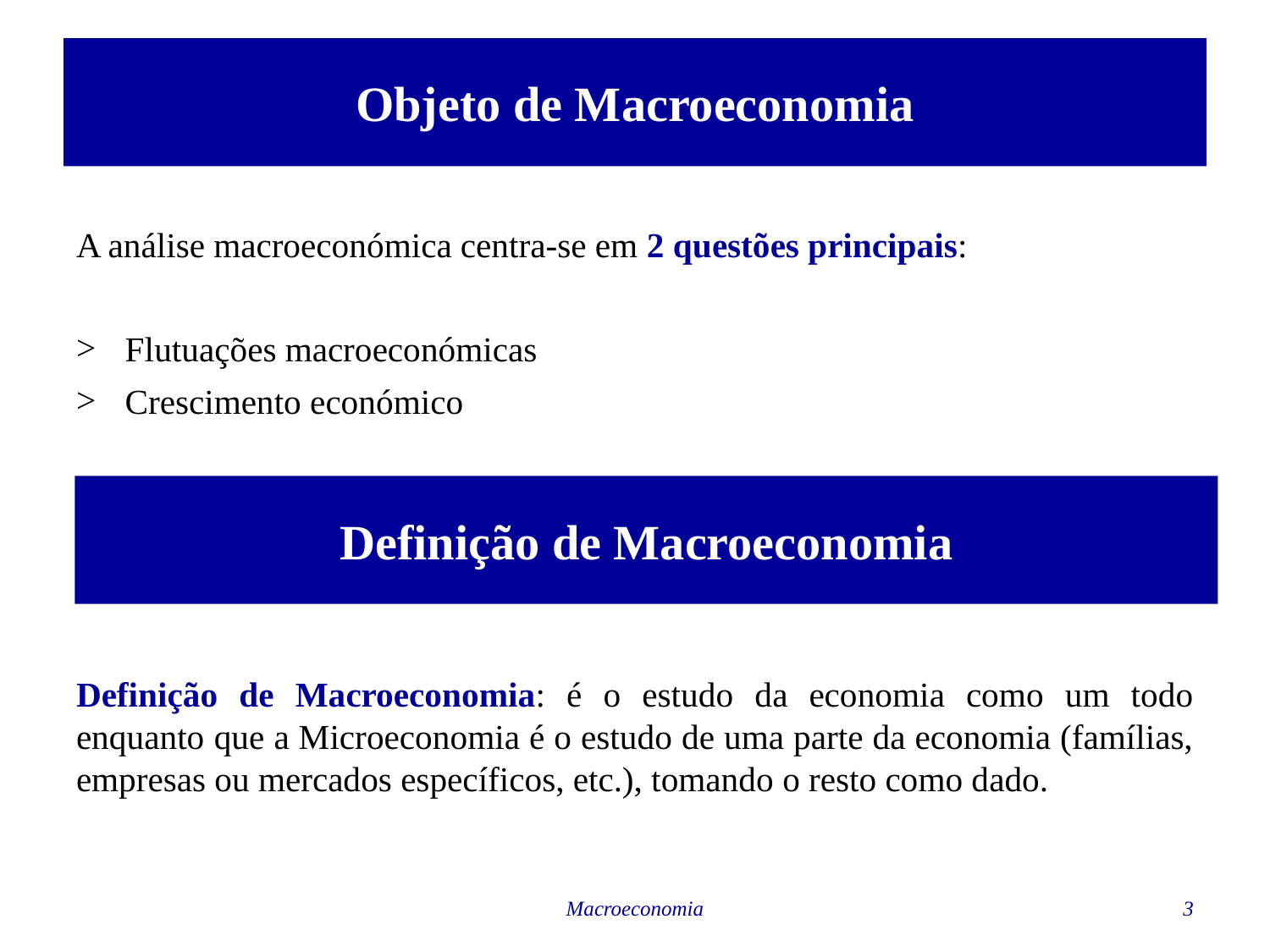

# Objeto de Macroeconomia
A análise macroeconómica centra-se em 2 questões principais:

Flutuações macroeconómicas
Crescimento económico

Definição de Macroeconomia: é o estudo da economia como um todo enquanto que a Microeconomia é o estudo de uma parte da economia (famílias, empresas ou mercados específicos, etc.), tomando o resto como dado.

Definição de Macroeconomia
Macroeconomia
3